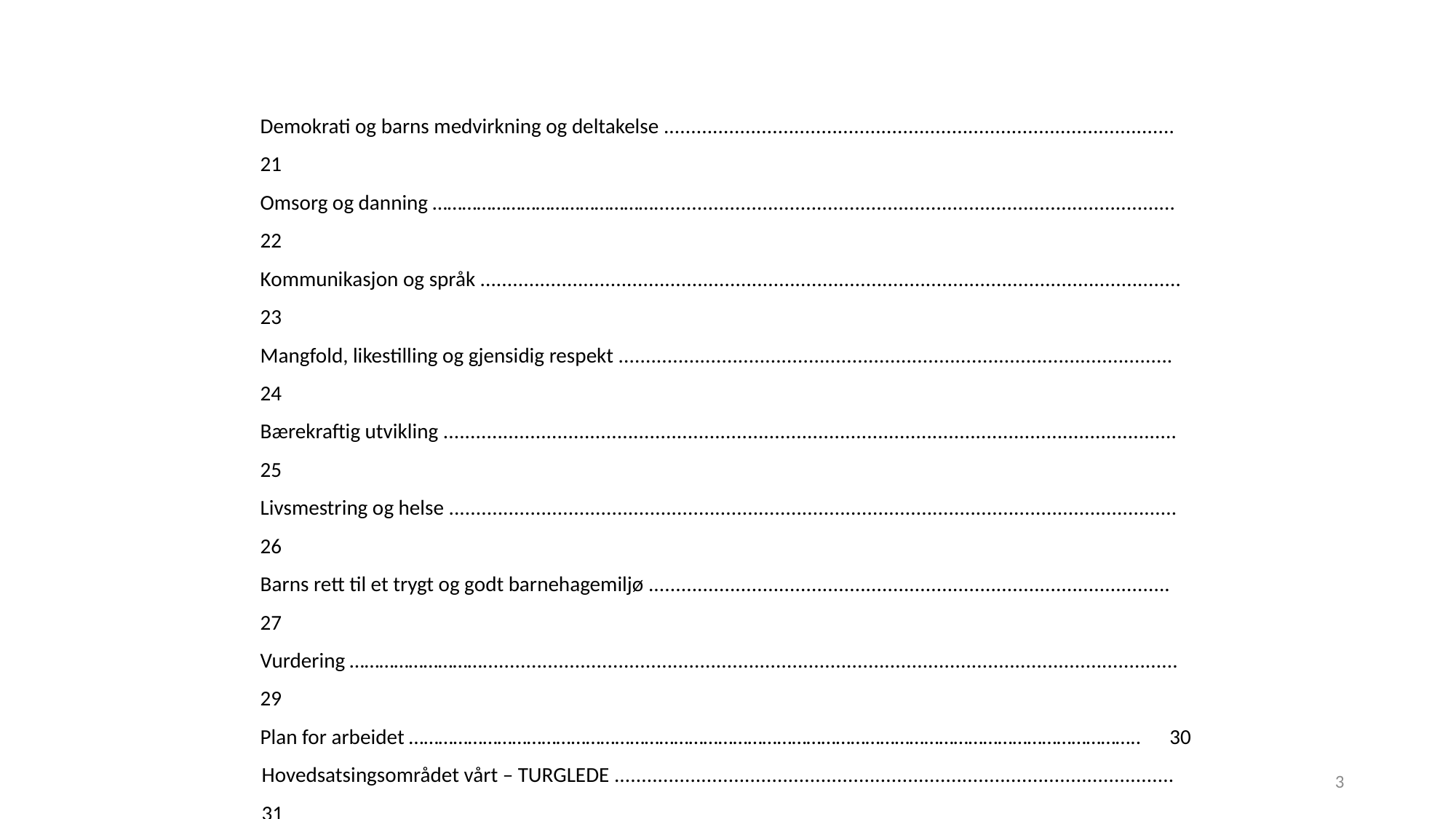

Demokrati og barns medvirkning og deltakelse .............................................................................................. 21
Omsorg og danning ………………………………………................................................................................................ 22
Kommunikasjon og språk ................................................................................................................................. 23
Mangfold, likestilling og gjensidig respekt ...................................................................................................... 24
Bærekraftig utvikling ....................................................................................................................................... 25
Livsmestring og helse ...................................................................................................................................... 26
Barns rett til et trygt og godt barnehagemiljø ................................................................................................ 27
Vurdering ………………………................................................................................................................................ 29
Plan for arbeidet …………………………………………………………………………………………………………………………………..      30
Hovedsatsingsområdet vårt – TURGLEDE ....................................................................................................... 31
Prosjektarbeid i Rakkerungan gårdsbarnehage …………………………………………………………………………………………  33

3